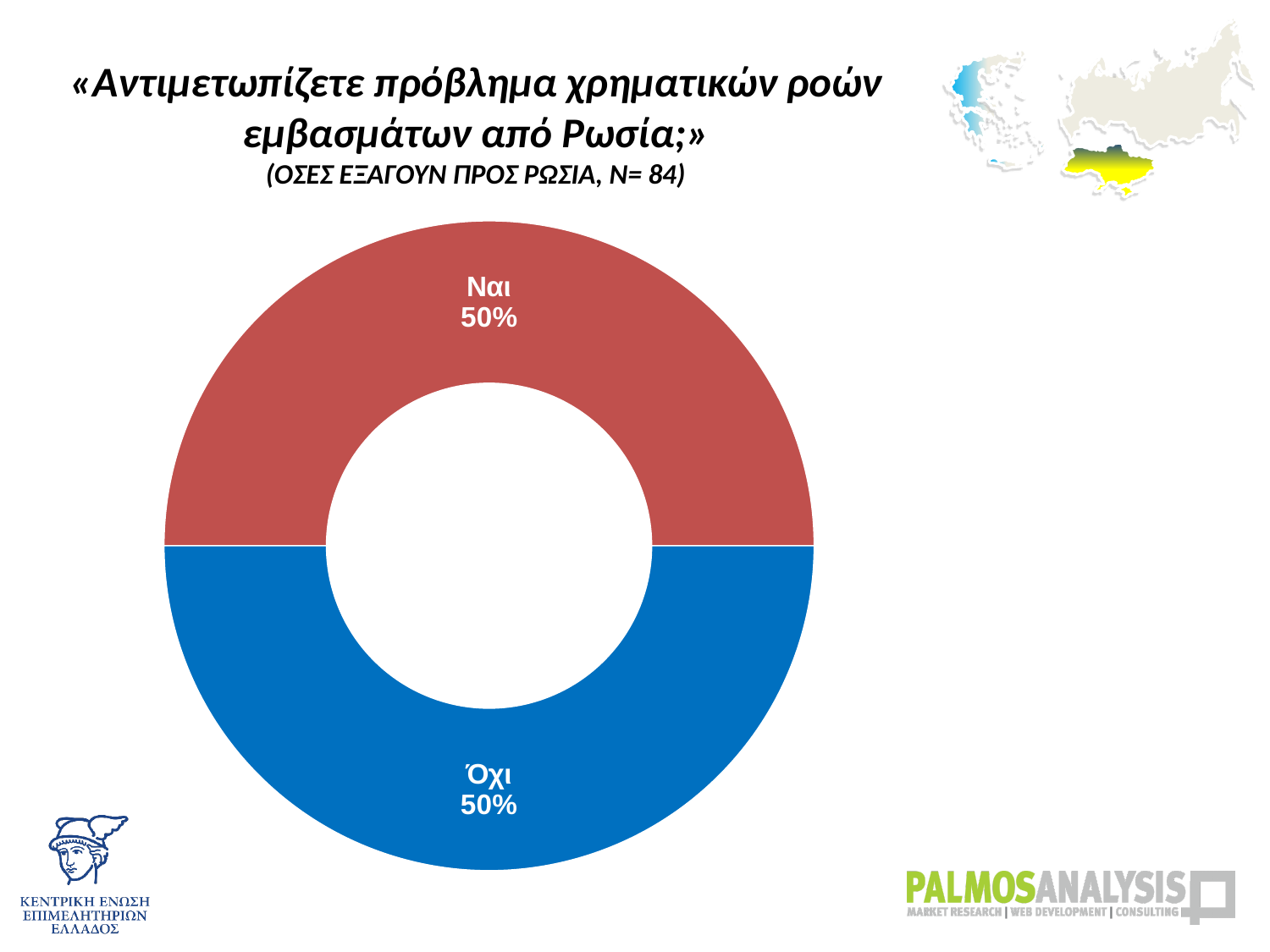

# «Αντιμετωπίζετε πρόβλημα χρηματικών ροών εμβασμάτων από Ρωσία;» (ΟΣΕΣ ΕΞΑΓΟΥΝ ΠΡΟΣ ΡΩΣΙΑ, Ν= 84)

### Chart

| Category |    |
|---|---|
| Ναι | 0.5 |
| Όχι | 0.5 |